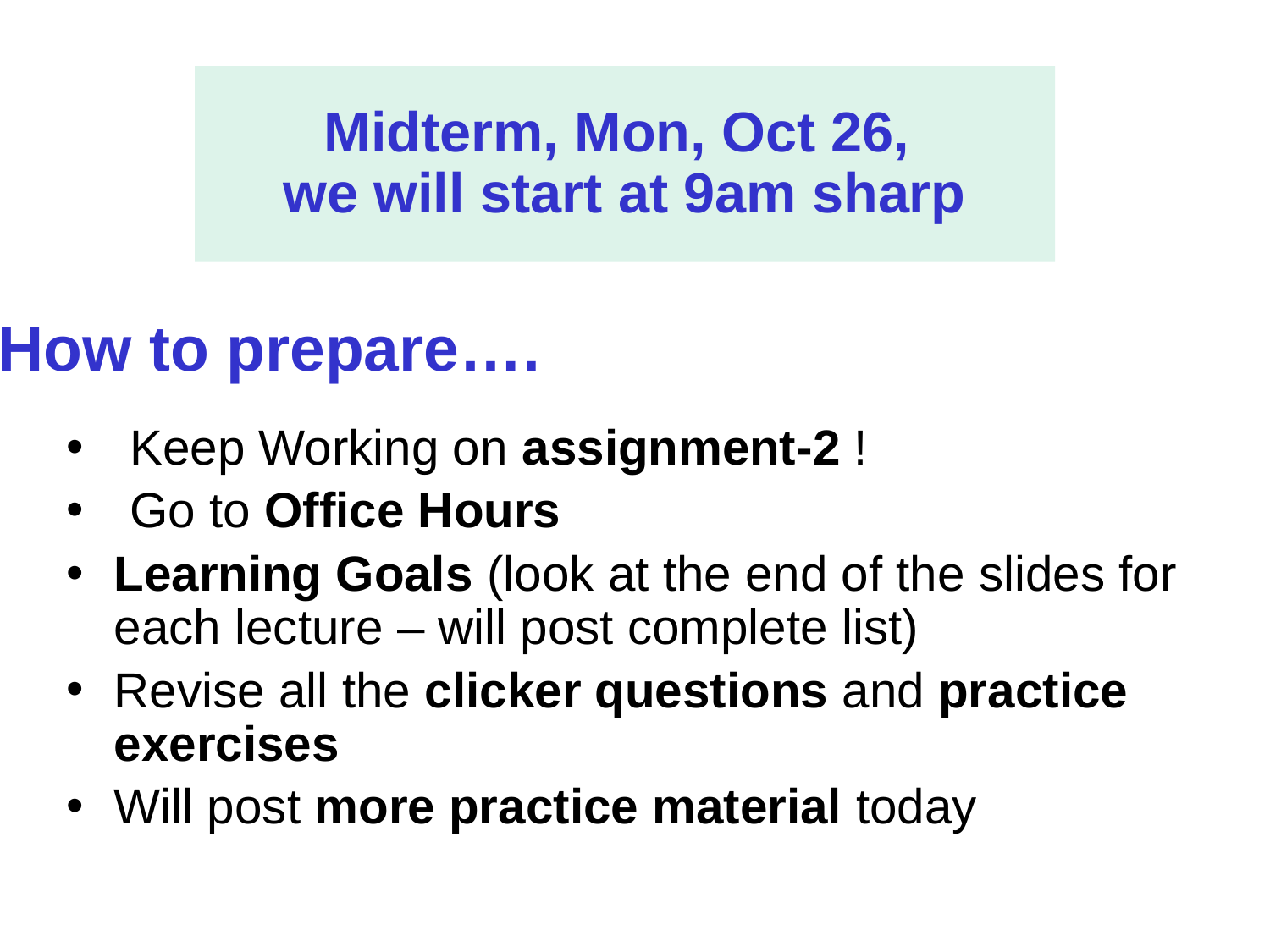

Midterm, Mon, Oct 26,
we will start at 9am sharp

How to prepare….
Keep Working on assignment-2 !
Go to Office Hours x
Learning Goals (look at the end of the slides for each lecture – will post complete list)
Revise all the clicker questions and practice exercises
Will post more practice material today
CPSC 422, Lecture 17
Slide 25